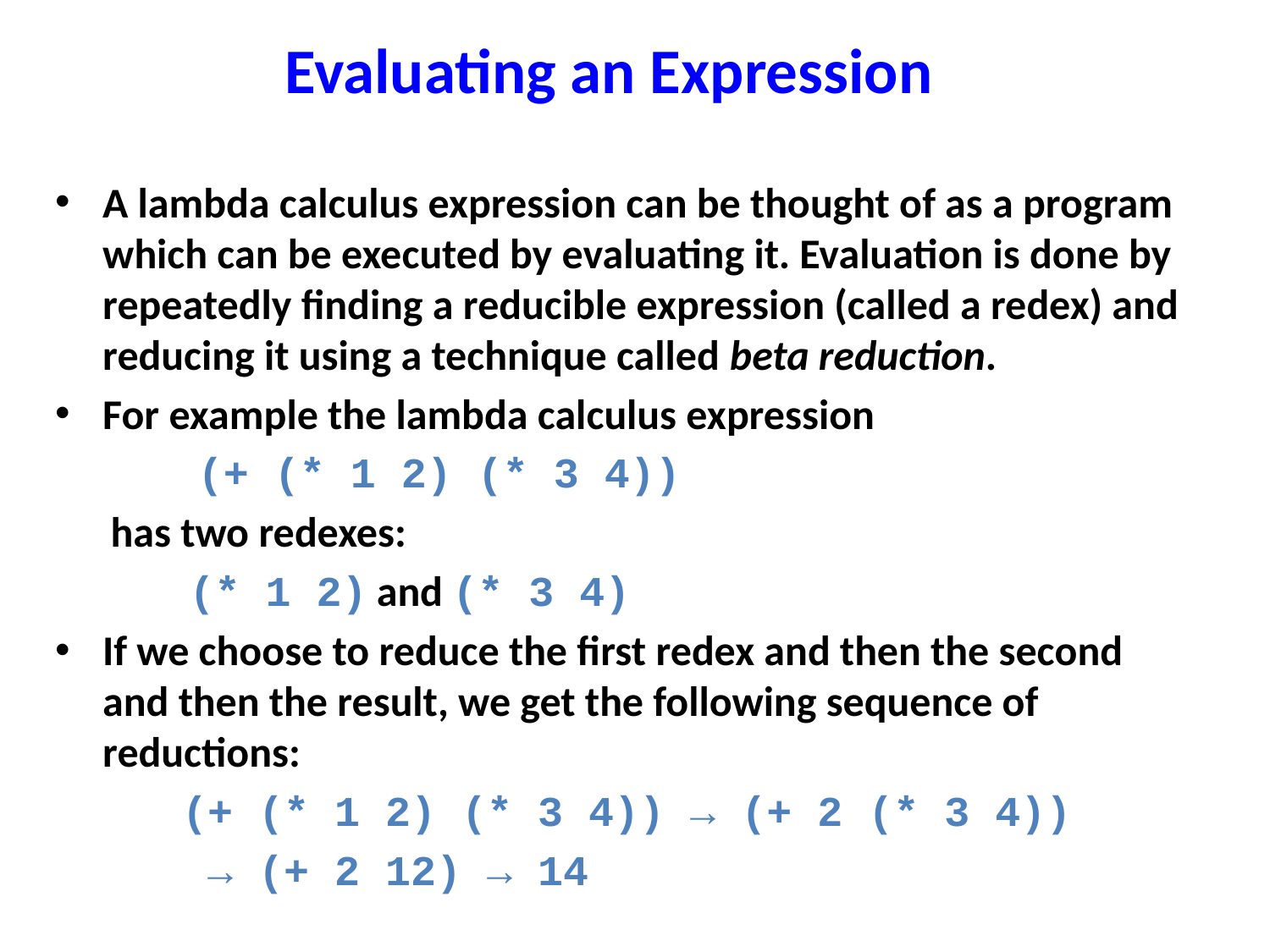

# Evaluating an Expression
A lambda calculus expression can be thought of as a program which can be executed by evaluating it. Evaluation is done by repeatedly finding a reducible expression (called a redex) and reducing it using a technique called beta reduction.
For example the lambda calculus expression
               (+ (* 1 2) (* 3 4))
has two redexes:
 (* 1 2) and (* 3 4)
If we choose to reduce the first redex and then the second and then the result, we get the following sequence of reductions:
(+ (* 1 2) (* 3 4)) → (+ 2 (* 3 4))
 → (+ 2 12) → 14